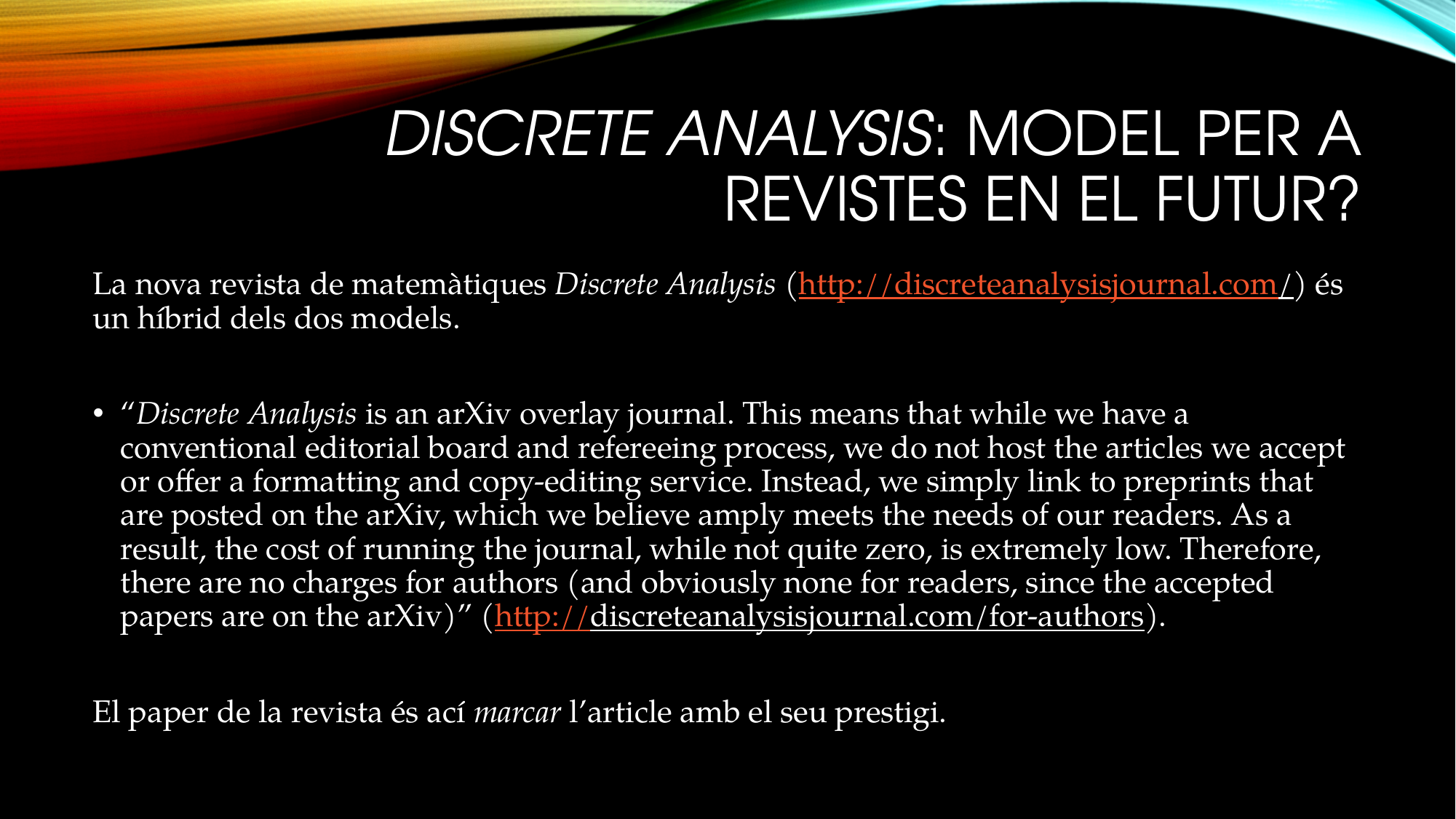

# Discrete analysis: model per a revistes en el futur?
La nova revista de matemàtiques Discrete Analysis (http://discreteanalysisjournal.com/) és un híbrid dels dos models.

“Discrete Analysis is an arXiv overlay journal. This means that while we have a conventional editorial board and refereeing process, we do not host the articles we accept or offer a formatting and copy-editing service. Instead, we simply link to preprints that are posted on the arXiv, which we believe amply meets the needs of our readers. As a result, the cost of running the journal, while not quite zero, is extremely low. Therefore, there are no charges for authors (and obviously none for readers, since the accepted papers are on the arXiv)” (http://discreteanalysisjournal.com/for-authors).

El paper de la revista és ací marcar l’article amb el seu prestigi.